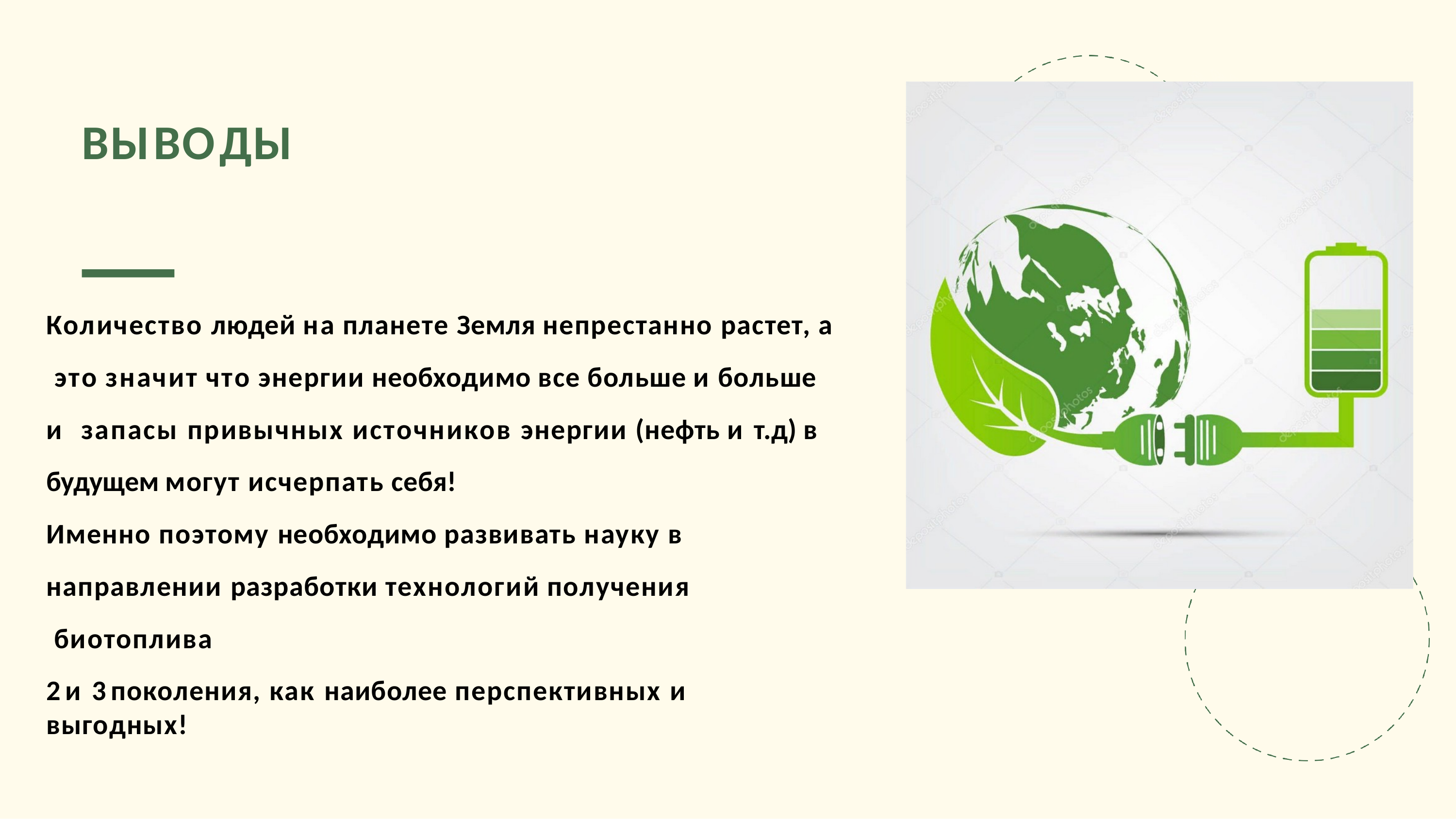

# ВЫВОДЫ

Количество людей на планете Земля непрестанно растет, а  это значит что энергии необходимо все больше и больше и  запасы привычных источников энергии (нефть и т.д) в  будущем могут исчерпать себя!
Именно поэтому необходимо развивать науку в  направлении разработки технологий получения  биотоплива
2 и 3 поколения, как наиболее перспективных и выгодных!